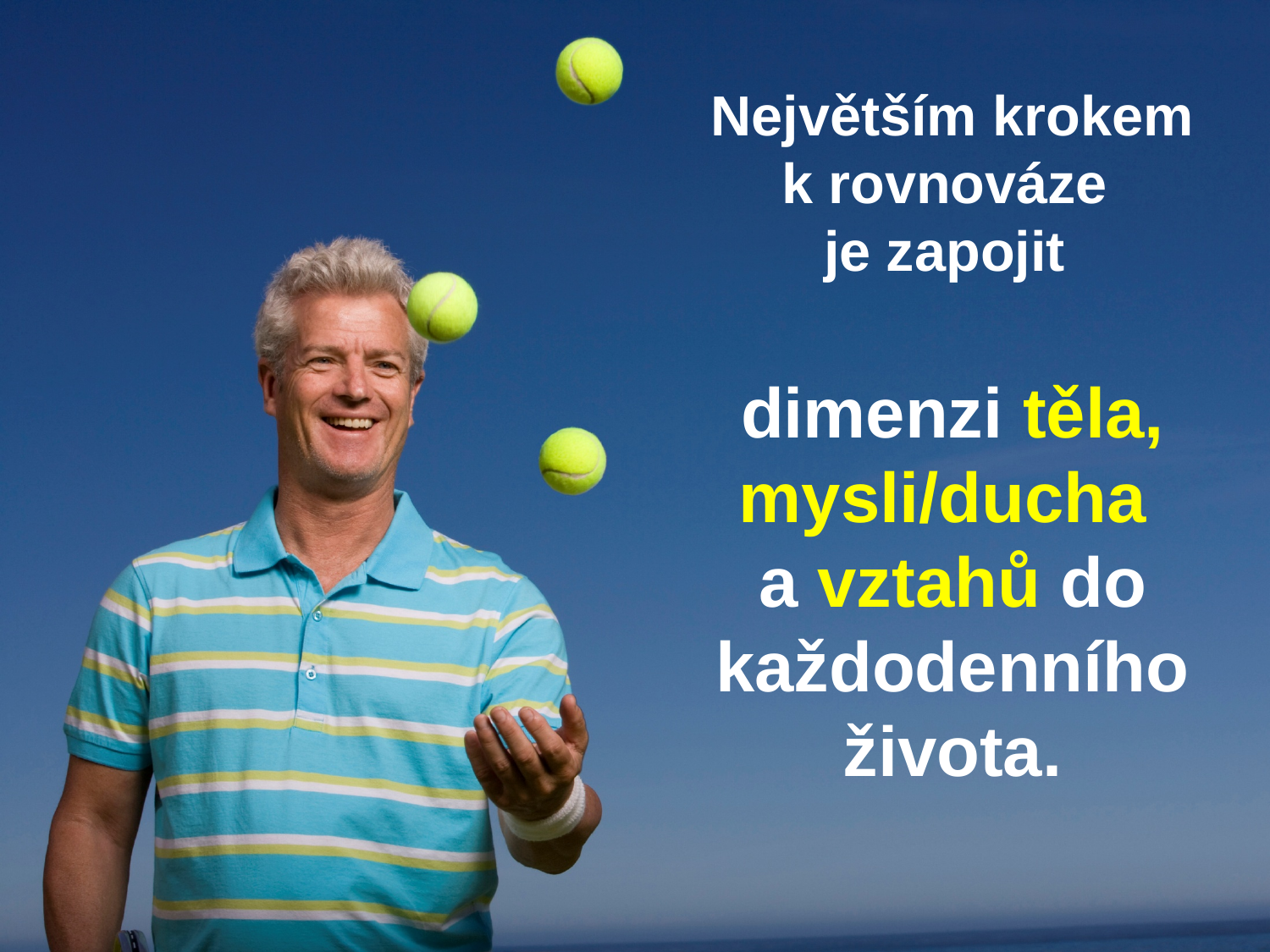

Největším krokem k rovnováze
je zapojit

dimenzi těla, mysli/ducha
a vztahů do každodenního života.